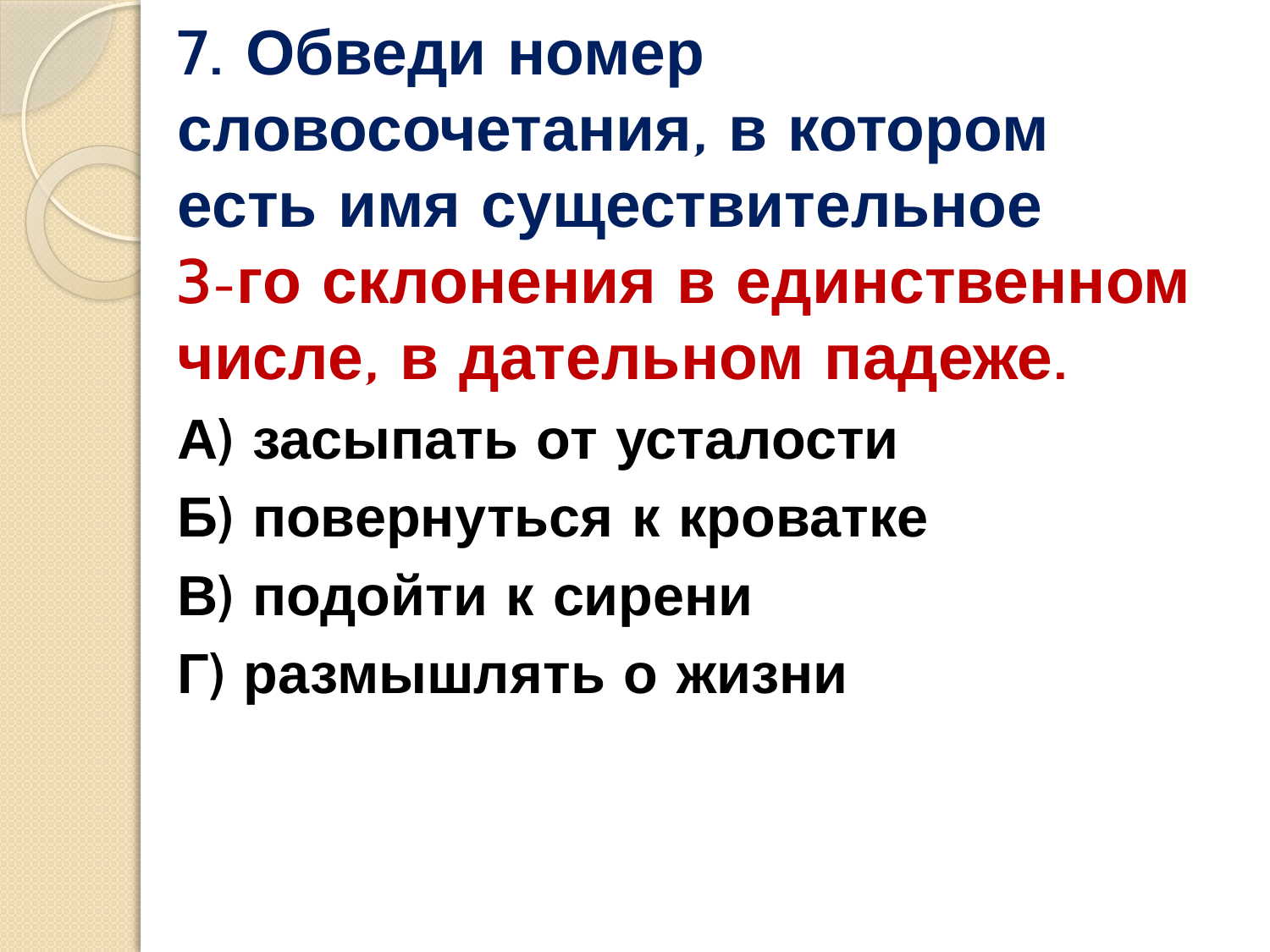

# 7. Обведи номер словосочетания, в котором есть имя существительное 3-го склонения в единственном числе, в дательном падеже.
А) засыпать от усталости
Б) повернуться к кроватке
В) подойти к сирени
Г) размышлять о жизни